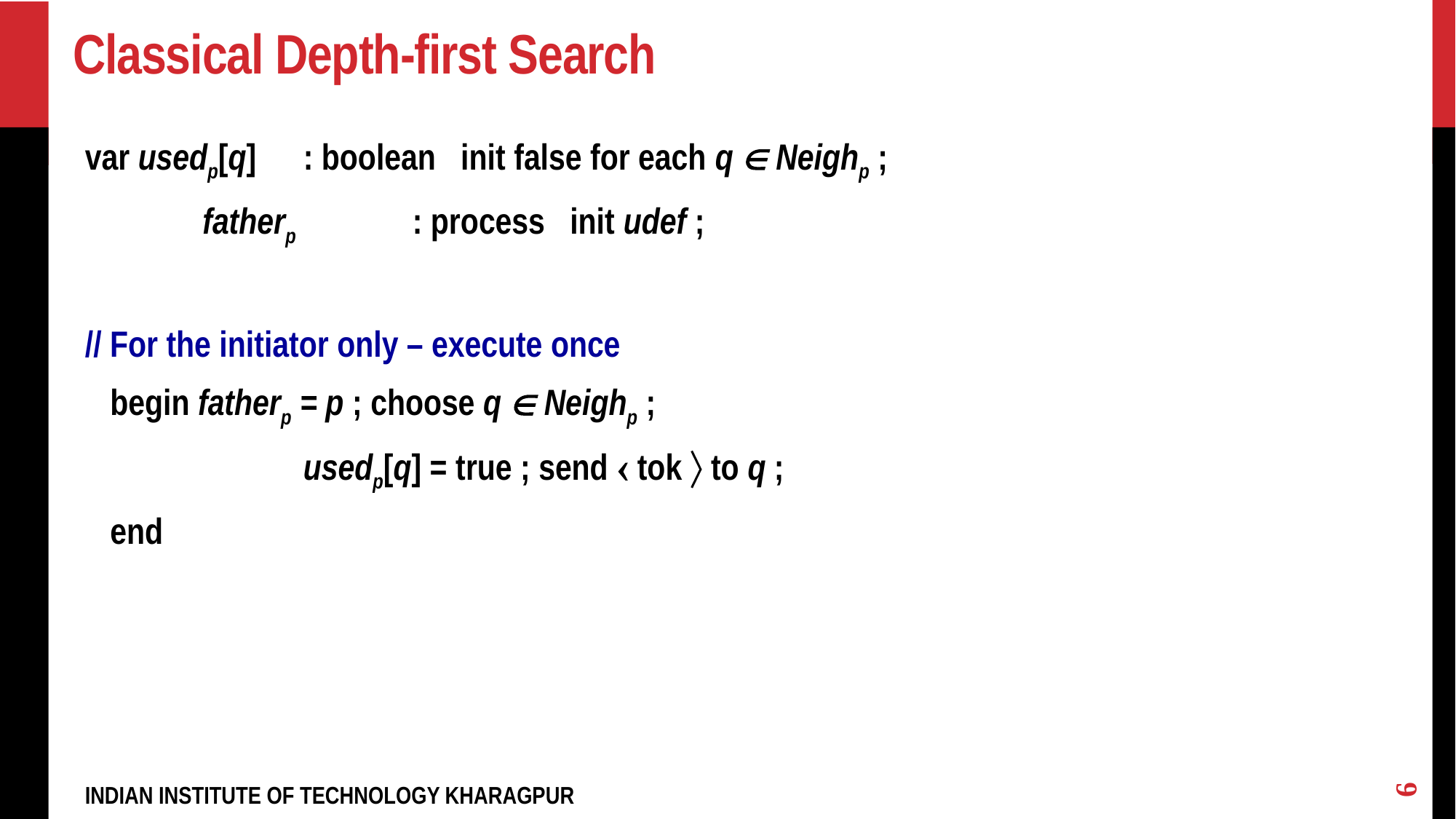

# Classical Depth-first Search
var usedp[q]	: boolean   init false for each q ∈ Neighp ;
	 fatherp 	: process   init udef ;

// For the initiator only – execute once
   begin fatherp = p ; choose q ∈ Neighp ;
		usedp[q] = true ; send 〈 tok 〉 to q ;
   end

6
INDIAN INSTITUTE OF TECHNOLOGY KHARAGPUR